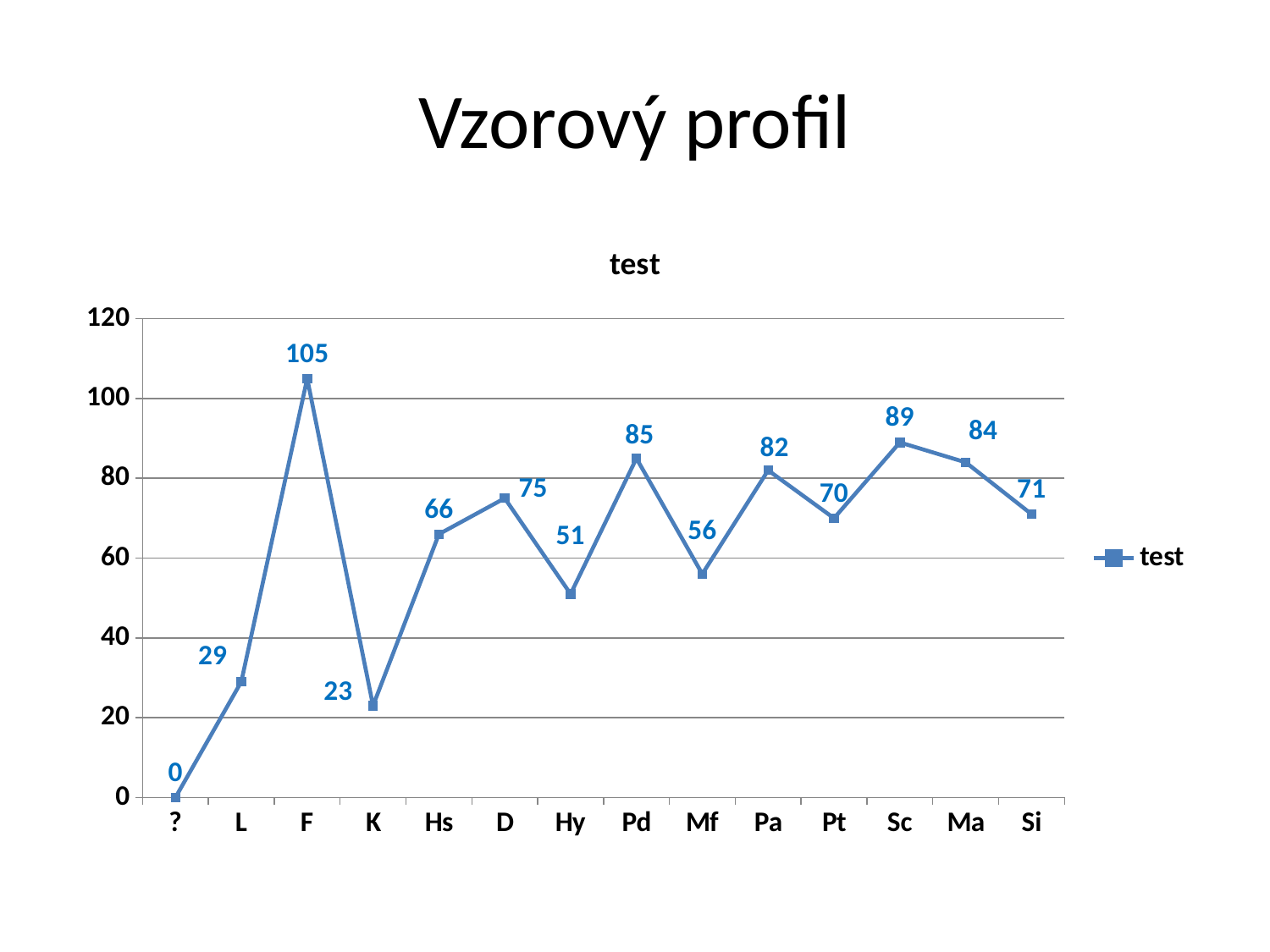

# Vzorový profil

### Chart:

| Category | test |
|---|---|
| ? | 0.0 |
| L | 29.0 |
| F | 105.0 |
| K | 23.0 |
| Hs | 66.0 |
| D | 75.0 |
| Hy | 51.0 |
| Pd | 85.0 |
| Mf | 56.0 |
| Pa | 82.0 |
| Pt | 70.0 |
| Sc | 89.0 |
| Ma | 84.0 |
| Si | 71.0 |